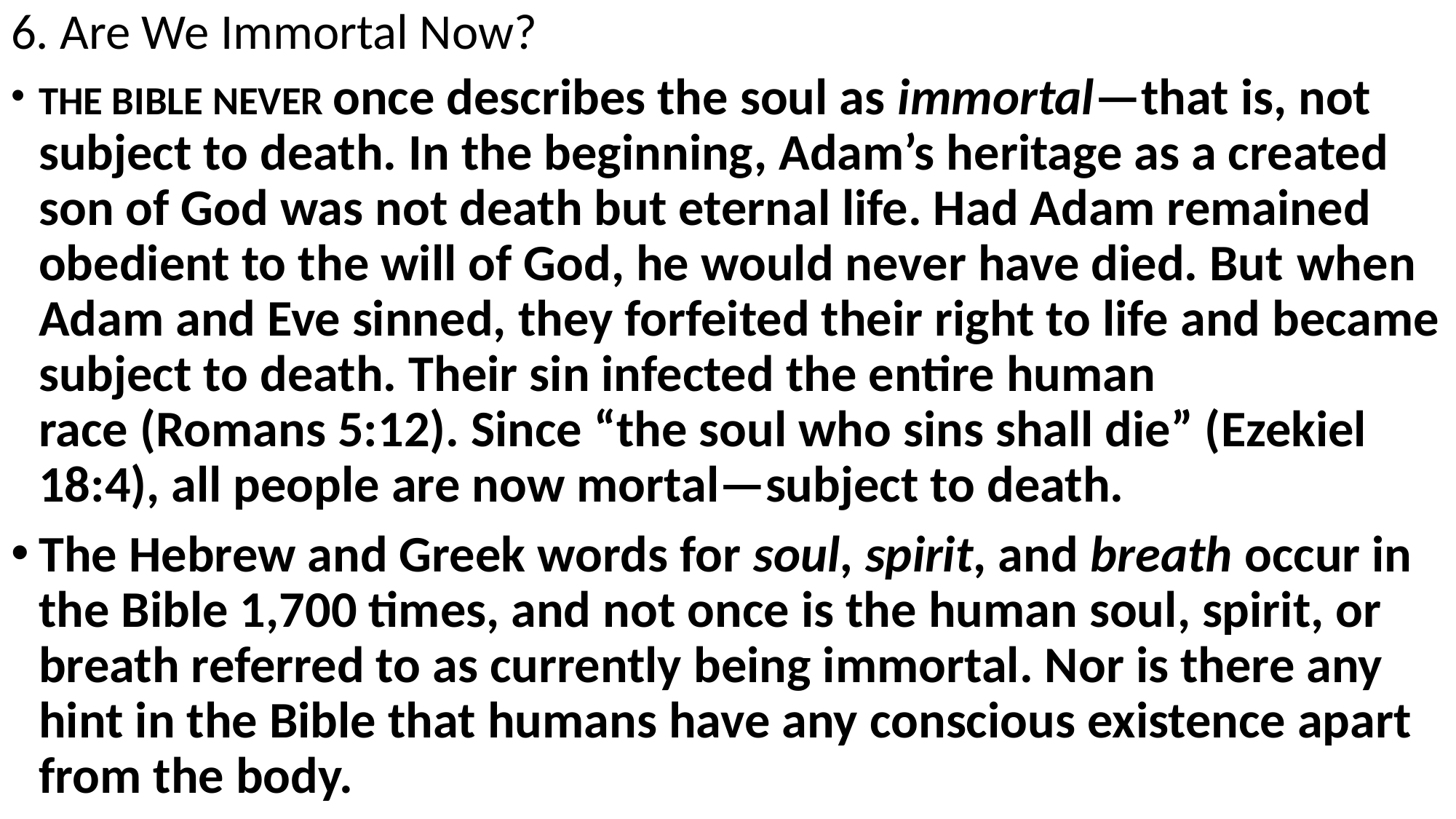

# 6. Are We Immortal Now?
THE BIBLE NEVER once describes the soul as immortal—that is, not subject to death. In the beginning, Adam’s heritage as a created son of God was not death but eternal life. Had Adam remained obedient to the will of God, he would never have died. But when Adam and Eve sinned, they forfeited their right to life and became subject to death. Their sin infected the entire human race (Romans 5:12). Since “the soul who sins shall die” (Ezekiel 18:4), all people are now mortal—subject to death.
The Hebrew and Greek words for soul, spirit, and breath occur in the Bible 1,700 times, and not once is the human soul, spirit, or breath referred to as currently being immortal. Nor is there any hint in the Bible that humans have any conscious existence apart from the body.